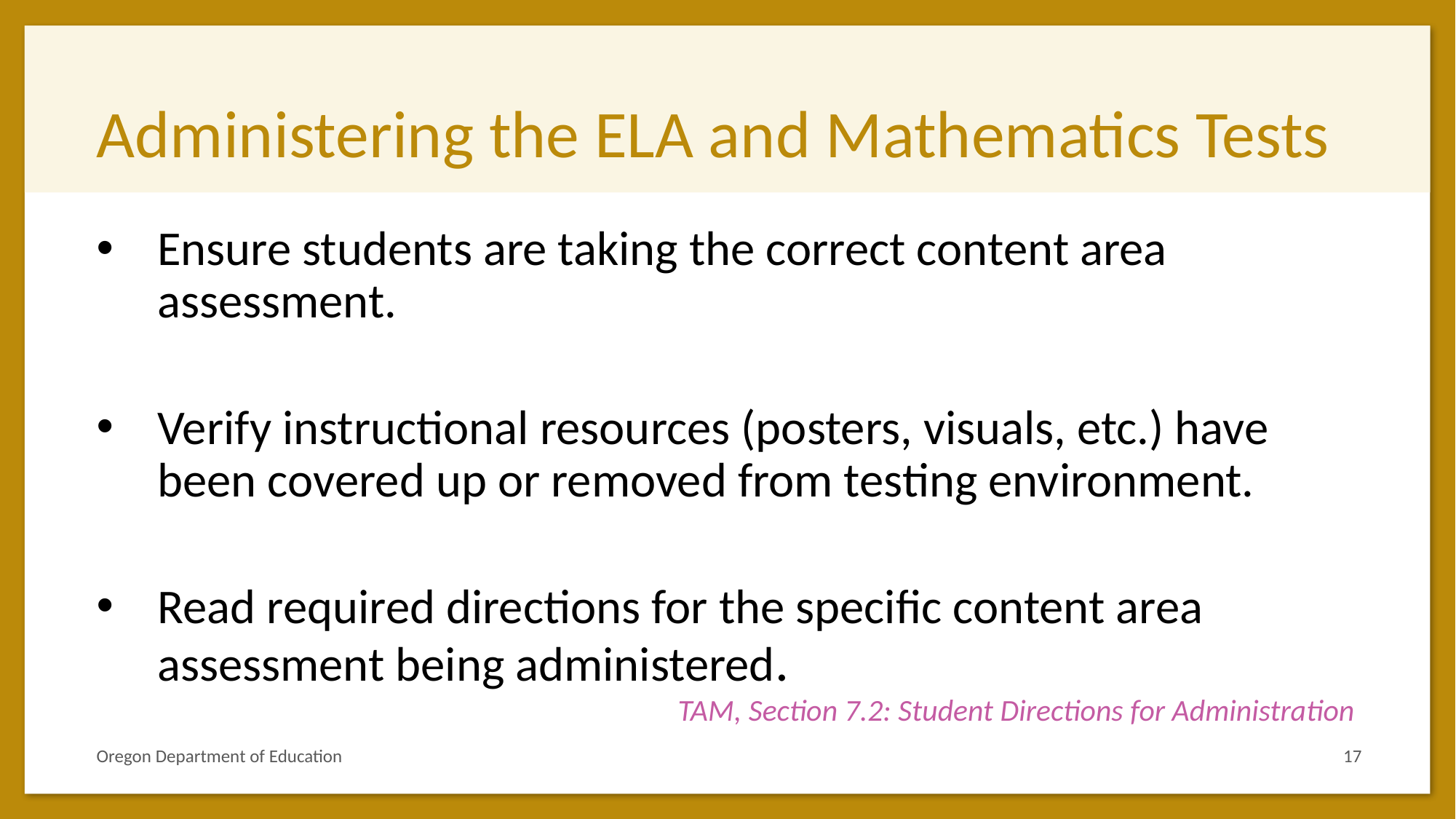

# Administering the ELA and Mathematics Tests
Ensure students are taking the correct content area assessment.

Verify instructional resources (posters, visuals, etc.) have been covered up or removed from testing environment.

Read required directions for the specific content area assessment being administered.
TAM, Section 7.2: Student Directions for Administration
Oregon Department of Education
17